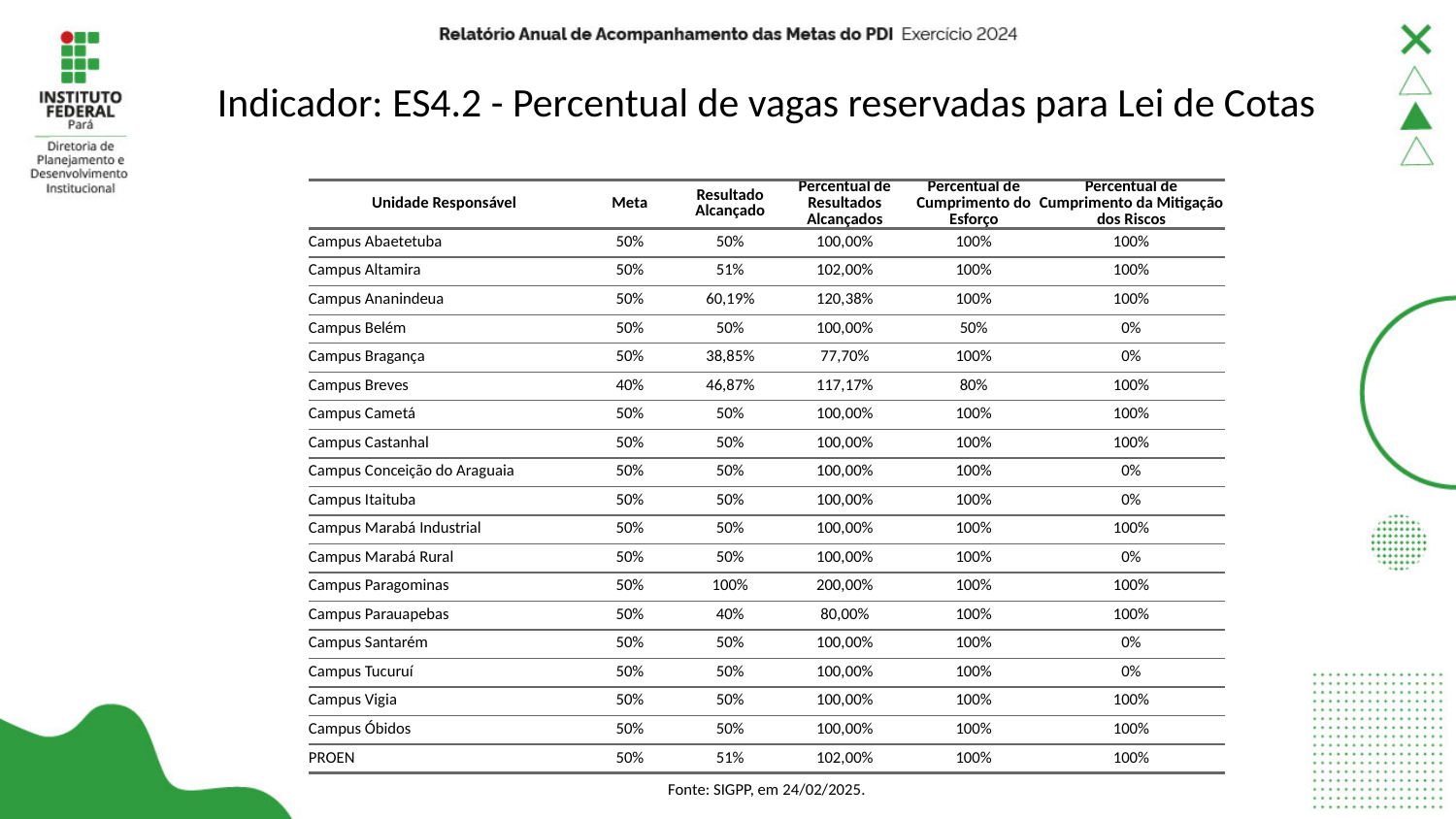

# Indicador: ES4.2 - Percentual de vagas reservadas para Lei de Cotas
| Unidade Responsável | Meta | Resultado Alcançado | Percentual de Resultados Alcançados | Percentual de Cumprimento do Esforço | Percentual de Cumprimento da Mitigação dos Riscos |
| --- | --- | --- | --- | --- | --- |
| Campus Abaetetuba | 50% | 50% | 100,00% | 100% | 100% |
| Campus Altamira | 50% | 51% | 102,00% | 100% | 100% |
| Campus Ananindeua | 50% | 60,19% | 120,38% | 100% | 100% |
| Campus Belém | 50% | 50% | 100,00% | 50% | 0% |
| Campus Bragança | 50% | 38,85% | 77,70% | 100% | 0% |
| Campus Breves | 40% | 46,87% | 117,17% | 80% | 100% |
| Campus Cametá | 50% | 50% | 100,00% | 100% | 100% |
| Campus Castanhal | 50% | 50% | 100,00% | 100% | 100% |
| Campus Conceição do Araguaia | 50% | 50% | 100,00% | 100% | 0% |
| Campus Itaituba | 50% | 50% | 100,00% | 100% | 0% |
| Campus Marabá Industrial | 50% | 50% | 100,00% | 100% | 100% |
| Campus Marabá Rural | 50% | 50% | 100,00% | 100% | 0% |
| Campus Paragominas | 50% | 100% | 200,00% | 100% | 100% |
| Campus Parauapebas | 50% | 40% | 80,00% | 100% | 100% |
| Campus Santarém | 50% | 50% | 100,00% | 100% | 0% |
| Campus Tucuruí | 50% | 50% | 100,00% | 100% | 0% |
| Campus Vigia | 50% | 50% | 100,00% | 100% | 100% |
| Campus Óbidos | 50% | 50% | 100,00% | 100% | 100% |
| PROEN | 50% | 51% | 102,00% | 100% | 100% |
| Fonte: SIGPP, em 24/02/2025. | Fonte: SIGPP, em 05/12/2024. | Fonte: SIGPP, em 05/12/2024. | Fonte: SIGPP, em 05/12/2024. | Fonte: SIGPP, em 05/12/2024. | Fonte: SIGPP, em 05/12/2024. |